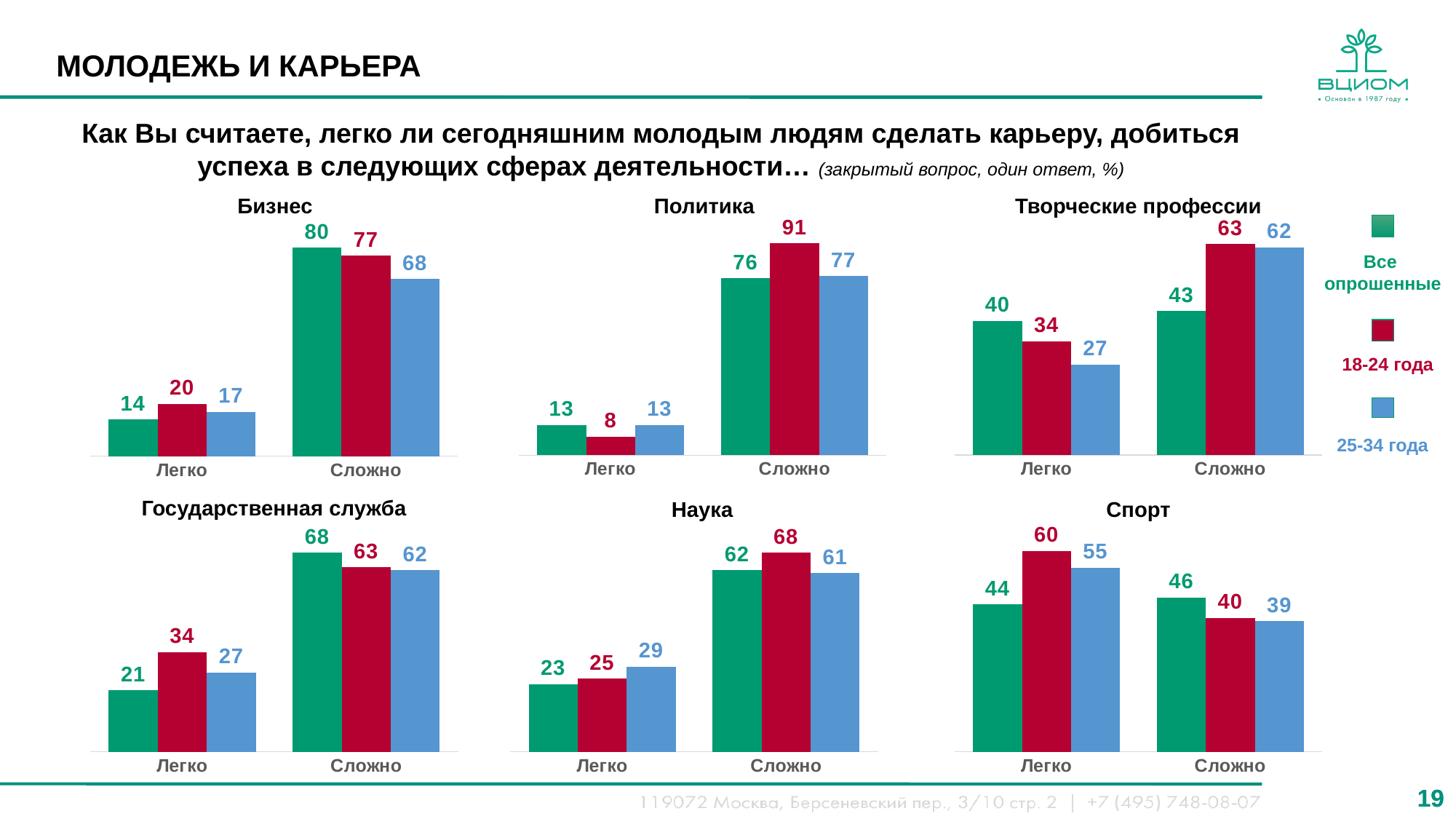

# МОЛОДЕЖЬ И КАРЬЕРА
Как Вы считаете, легко ли сегодняшним молодым людям сделать карьеру, добиться успеха в следующих сферах деятельности… (закрытый вопрос, один ответ, %)
Творческие профессии
Политика
Бизнес

### Chart

| Category | Все опрошенные | 18-24 года | 25-34 года |
|---|---|---|---|
| Легко | 13.0 | 8.0 | 13.0 |
| Сложно | 76.0 | 91.0 | 77.0 |

### Chart

| Category | Все опрошенные | 18-24 года | 25-34 года |
|---|---|---|---|
| Легко | 40.0 | 34.0 | 27.0 |
| Сложно | 43.0 | 63.0 | 62.0 |

### Chart

| Category | Все опрошенные | 18-24 года | 25-34 года |
|---|---|---|---|
| Легко | 14.0 | 20.0 | 17.0 |
| Сложно | 80.0 | 77.0 | 68.0 |
Все
опрошенные

18-24 года

25-34 года
Государственная служба
Наука
Спорт

### Chart

| Category | Все опрошенные | 18-24 года | 25-34 года |
|---|---|---|---|
| Легко | 21.0 | 34.0 | 27.0 |
| Сложно | 68.0 | 63.0 | 62.0 |

### Chart

| Category | Все опрошенные | 18-24 года | 25-34 года |
|---|---|---|---|
| Легко | 23.0 | 25.0 | 29.0 |
| Сложно | 62.0 | 68.0 | 61.0 |

### Chart

| Category | Все опрошенные | 18-24 года | 25-34 года |
|---|---|---|---|
| Легко | 44.0 | 60.0 | 55.0 |
| Сложно | 46.0 | 40.0 | 39.0 |